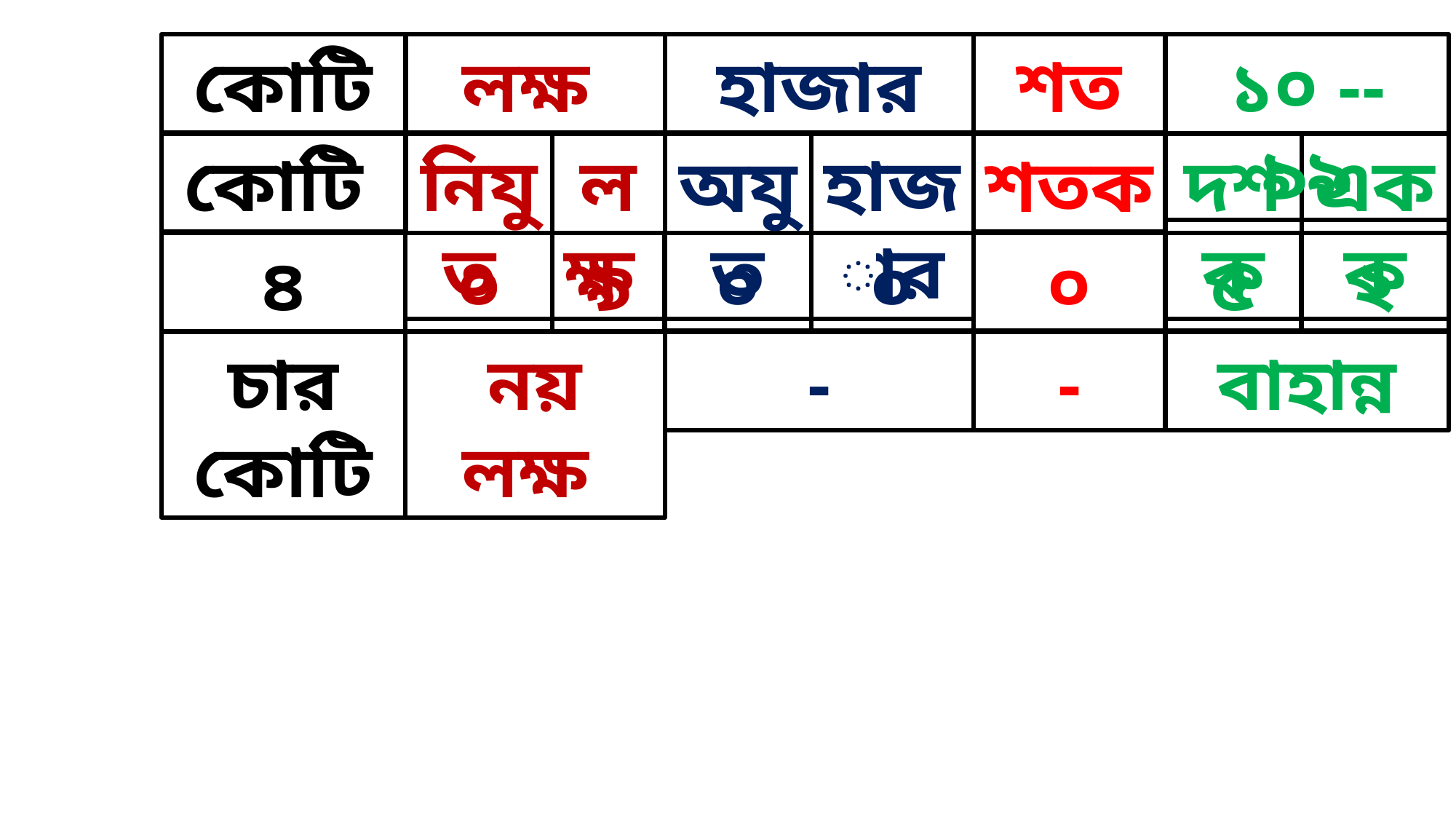

কোটি
লক্ষ
১০ -- ৯৯
হাজার
শত
কোটি
নিযুত
লক্ষ
হাজার
শতক
দশক
একক
অযুত
০
০
০
৫
২
৪
০
৯
চার কোটি
নয় লক্ষ
বাহান্ন
-
-